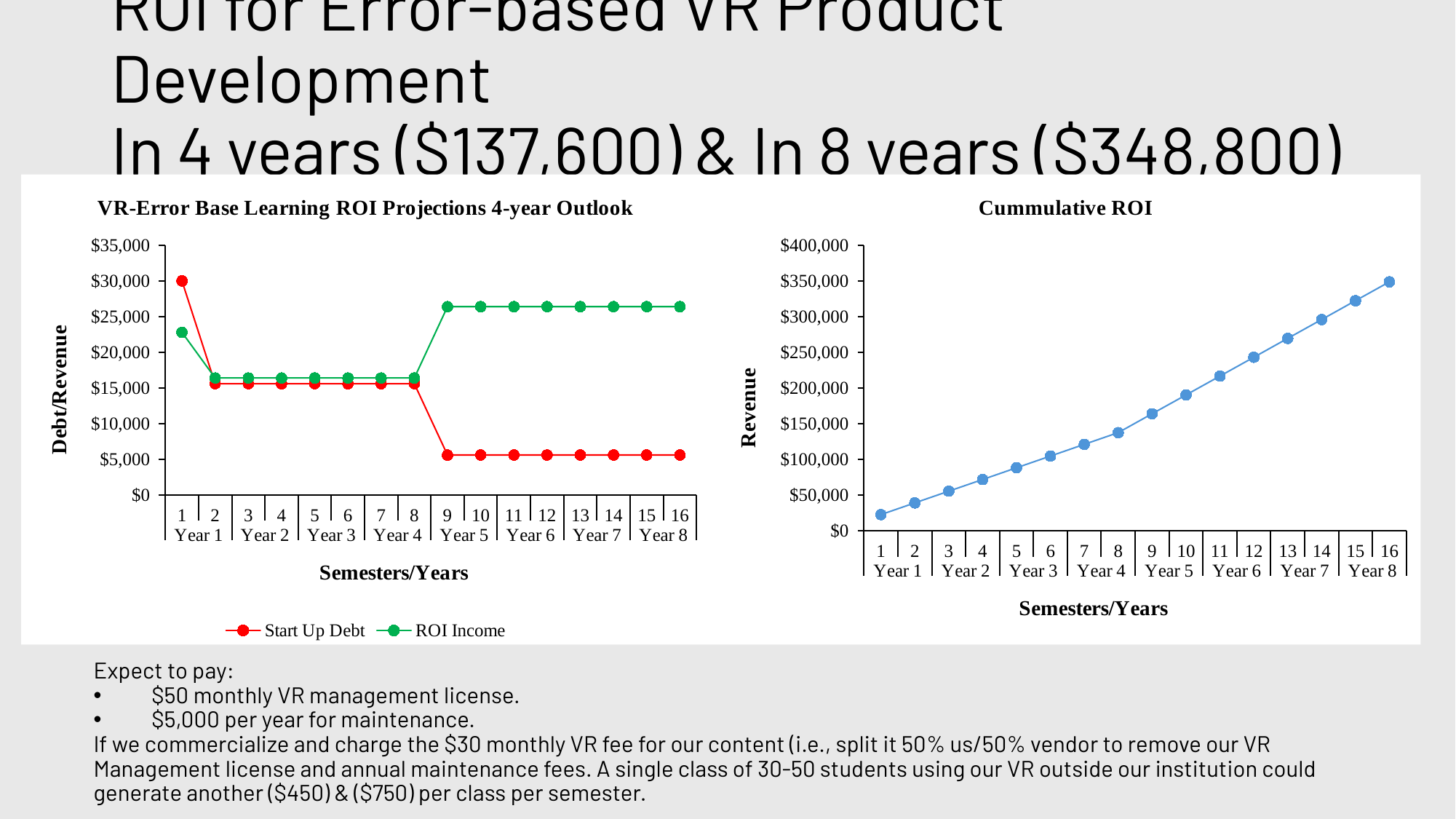

# ROI for Error-based VR Product Development In 4 years ($137,600) & In 8 years ($348,800)

### Chart: VR-Error Base Learning ROI Projections 4-year Outlook

| Category | Start Up Debt | ROI Income |
|---|---|---|
| 1 | 30000.0 | 22800.0 |
| 2 | 15600.0 | 16400.0 |
| 3 | 15600.0 | 16400.0 |
| 4 | 15600.0 | 16400.0 |
| 5 | 15600.0 | 16400.0 |
| 6 | 15600.0 | 16400.0 |
| 7 | 15600.0 | 16400.0 |
| 8 | 15600.0 | 16400.0 |
| 9 | 5600.0 | 26400.0 |
| 10 | 5600.0 | 26400.0 |
| 11 | 5600.0 | 26400.0 |
| 12 | 5600.0 | 26400.0 |
| 13 | 5600.0 | 26400.0 |
| 14 | 5600.0 | 26400.0 |
| 15 | 5600.0 | 26400.0 |
| 16 | 5600.0 | 26400.0 |

### Chart: Cummulative ROI

| Category | Cummulative ROI |
|---|---|
| 1 | 22800.0 |
| 2 | 39200.0 |
| 3 | 55600.0 |
| 4 | 72000.0 |
| 5 | 88400.0 |
| 6 | 104800.0 |
| 7 | 121200.0 |
| 8 | 137600.0 |
| 9 | 164000.0 |
| 10 | 190400.0 |
| 11 | 216800.0 |
| 12 | 243200.0 |
| 13 | 269600.0 |
| 14 | 296000.0 |
| 15 | 322400.0 |
| 16 | 348800.0 |
Expect to pay:
$50 monthly VR management license.
$5,000 per year for maintenance.
If we commercialize and charge the $30 monthly VR fee for our content (i.e., split it 50% us/50% vendor to remove our VR Management license and annual maintenance fees. A single class of 30-50 students using our VR outside our institution could generate another ($450) & ($750) per class per semester.